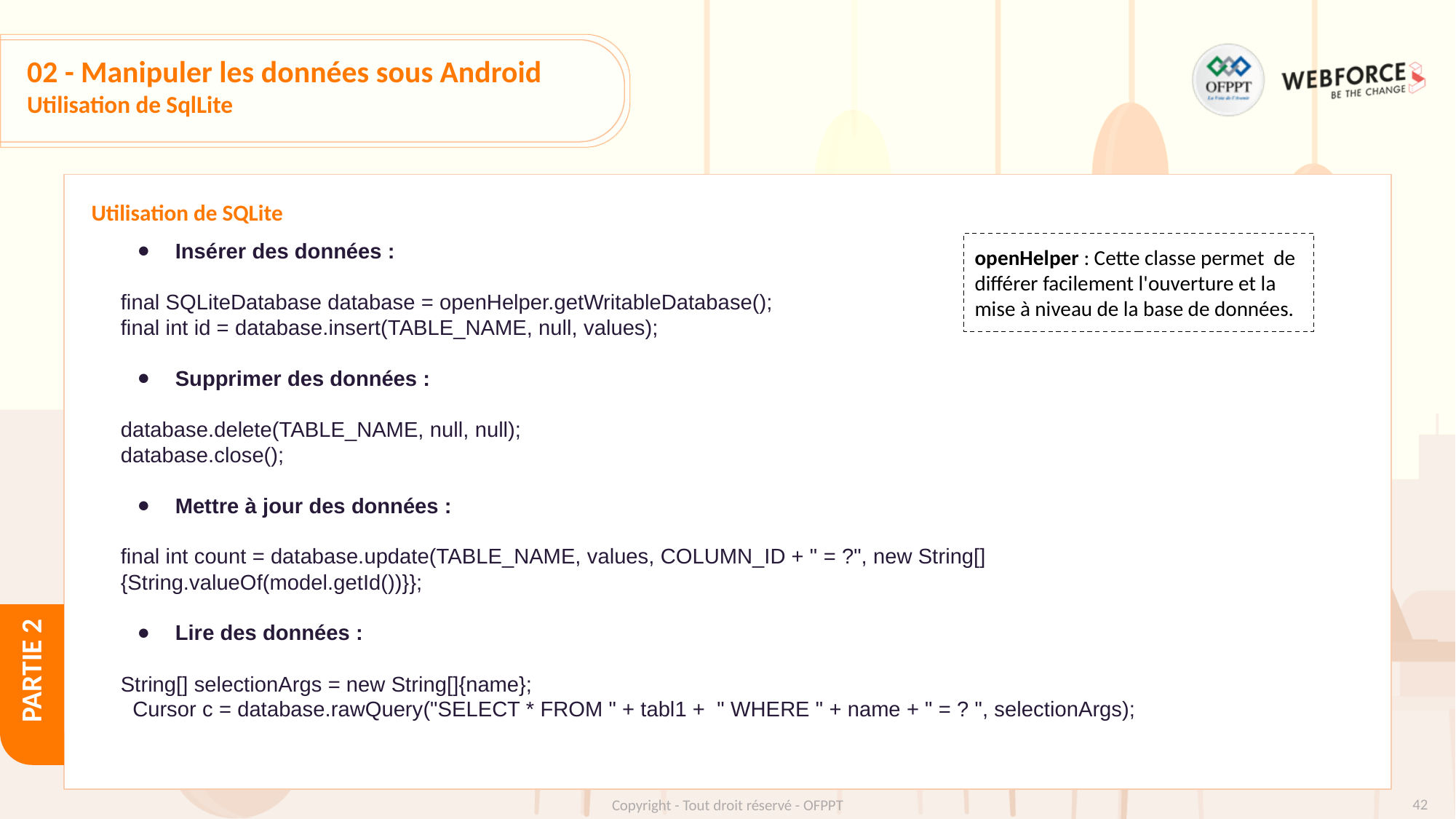

# 02 - Manipuler les données sous Android
Utilisation de SqlLite
Utilisation de SQLite
Insérer des données :

final SQLiteDatabase database = openHelper.getWritableDatabase();
final int id = database.insert(TABLE_NAME, null, values);

Supprimer des données :

database.delete(TABLE_NAME, null, null);
database.close();

Mettre à jour des données :

final int count = database.update(TABLE_NAME, values, COLUMN_ID + " = ?", new String[] {String.valueOf(model.getId())}};

Lire des données :

String[] selectionArgs = new String[]{name};
  Cursor c = database.rawQuery("SELECT * FROM " + tabl1 +  " WHERE " + name + " = ? ", selectionArgs);
openHelper : Cette classe permet  de différer facilement l'ouverture et la mise à niveau de la base de données.
42